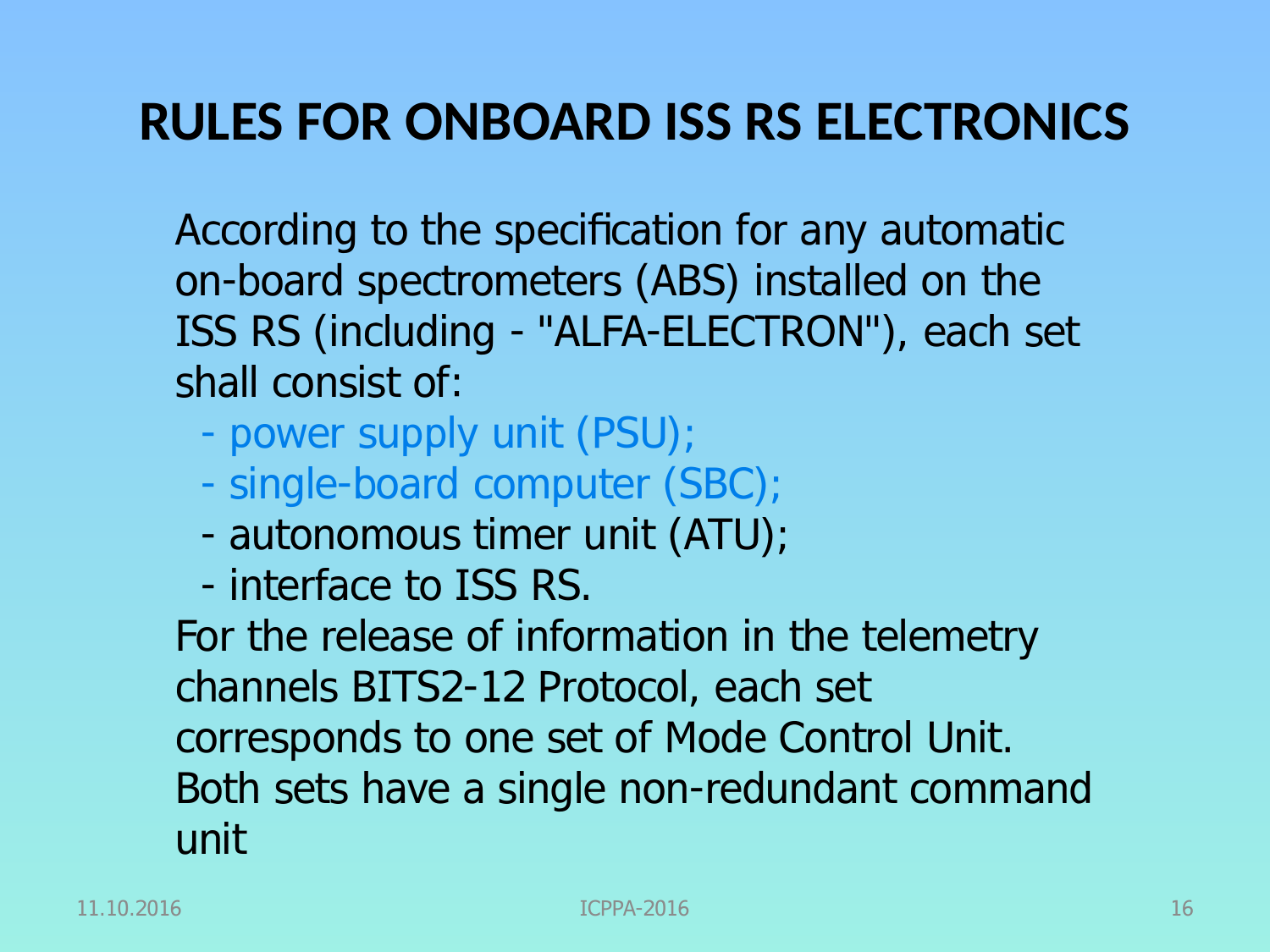

# RULES FOR ONBOARD ISS RS ELECTRONICS
According to the specification for any automatic on-board spectrometers (ABS) installed on the ISS RS (including - "ALFA-ELECTRON"), each set shall consist of:
  - power supply unit (PSU);
  - single-board computer (SBC);
  - autonomous timer unit (ATU);
  - interface to ISS RS.
For the release of information in the telemetry channels BITS2-12 Protocol, each set corresponds to one set of Mode Control Unit. Both sets have a single non-redundant command unit

11.10.2016
ICPPA-2016
16